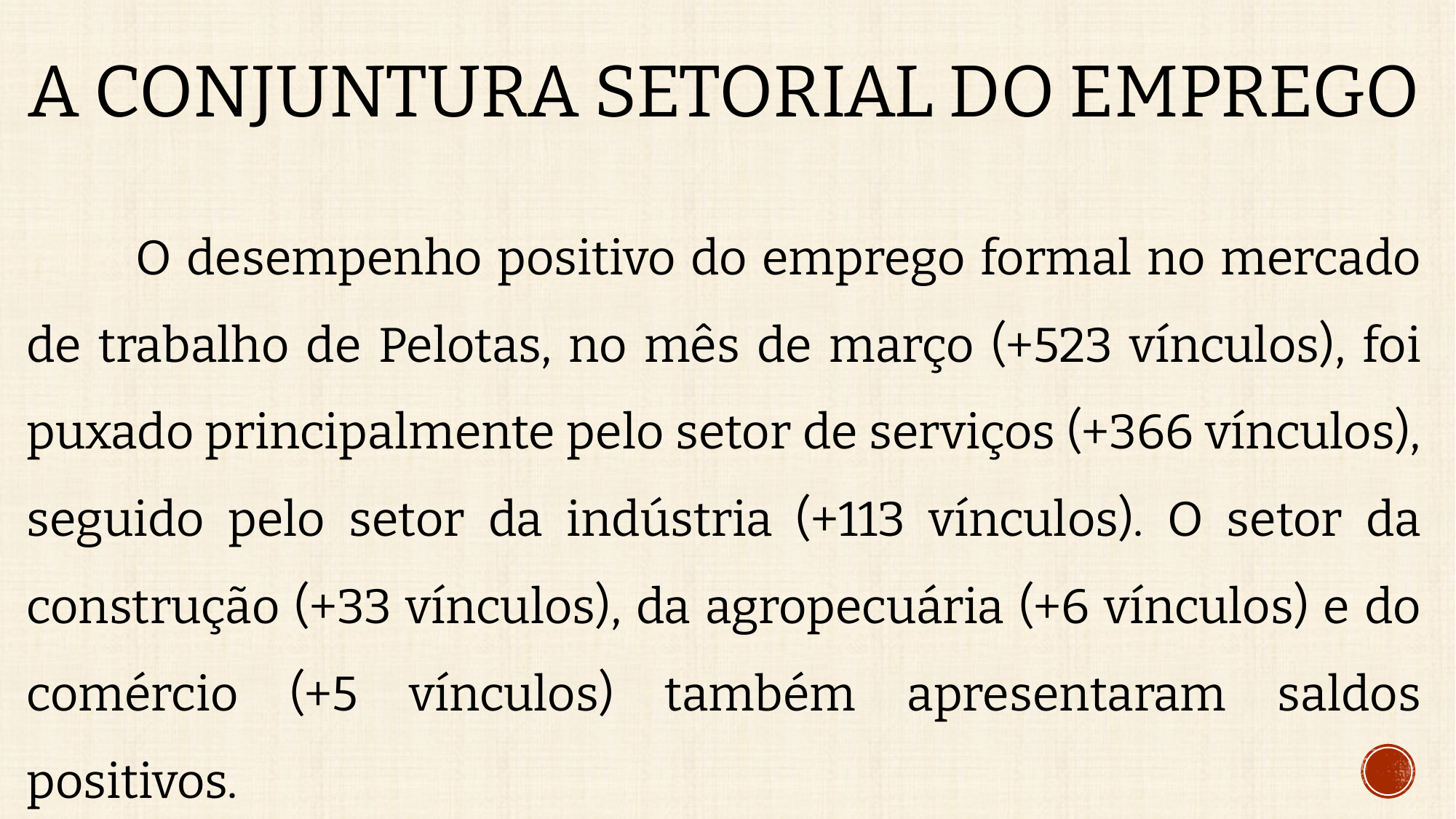

# A conjuntura setorial do emprego
	O desempenho positivo do emprego formal no mercado de trabalho de Pelotas, no mês de março (+523 vínculos), foi puxado principalmente pelo setor de serviços (+366 vínculos), seguido pelo setor da indústria (+113 vínculos). O setor da construção (+33 vínculos), da agropecuária (+6 vínculos) e do comércio (+5 vínculos) também apresentaram saldos positivos.